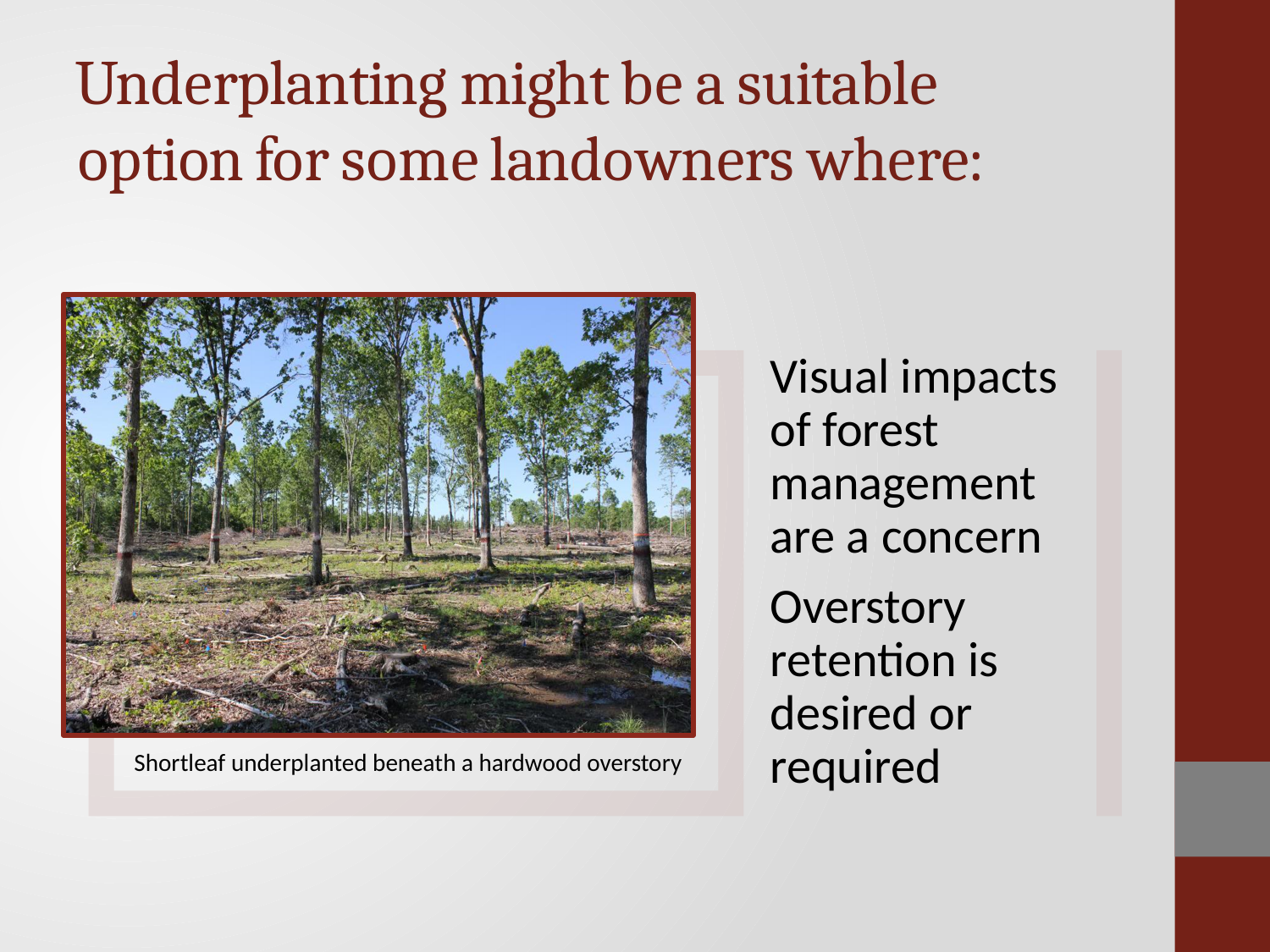

# Underplanting might be a suitable option for some landowners where:
Shortleaf underplanted beneath a hardwood overstory
Visual impacts of forest management are a concern
Overstory retention is desired or required